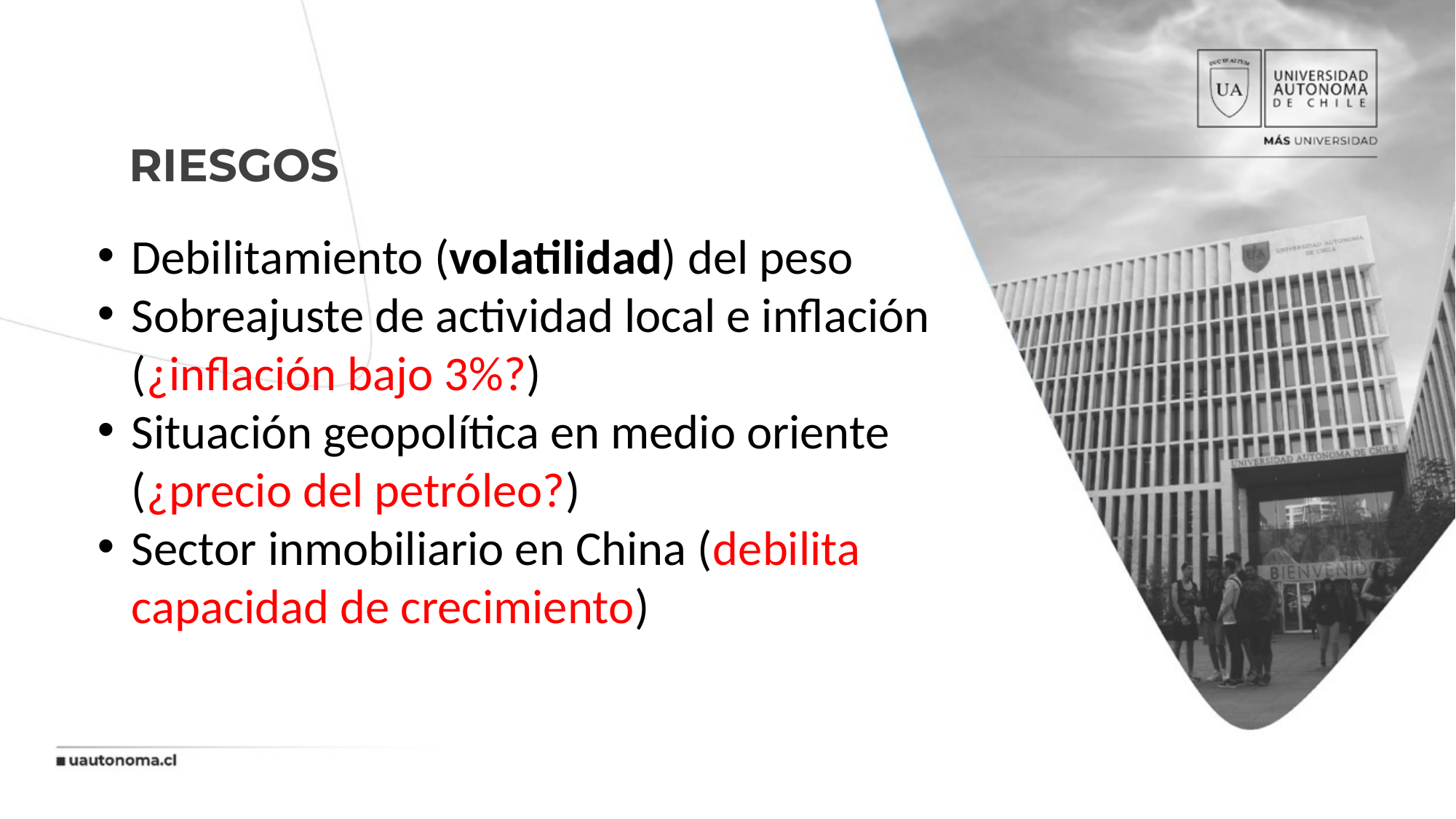

# riesgos
Debilitamiento (volatilidad) del peso
Sobreajuste de actividad local e inflación (¿inflación bajo 3%?)
Situación geopolítica en medio oriente (¿precio del petróleo?)
Sector inmobiliario en China (debilita capacidad de crecimiento)